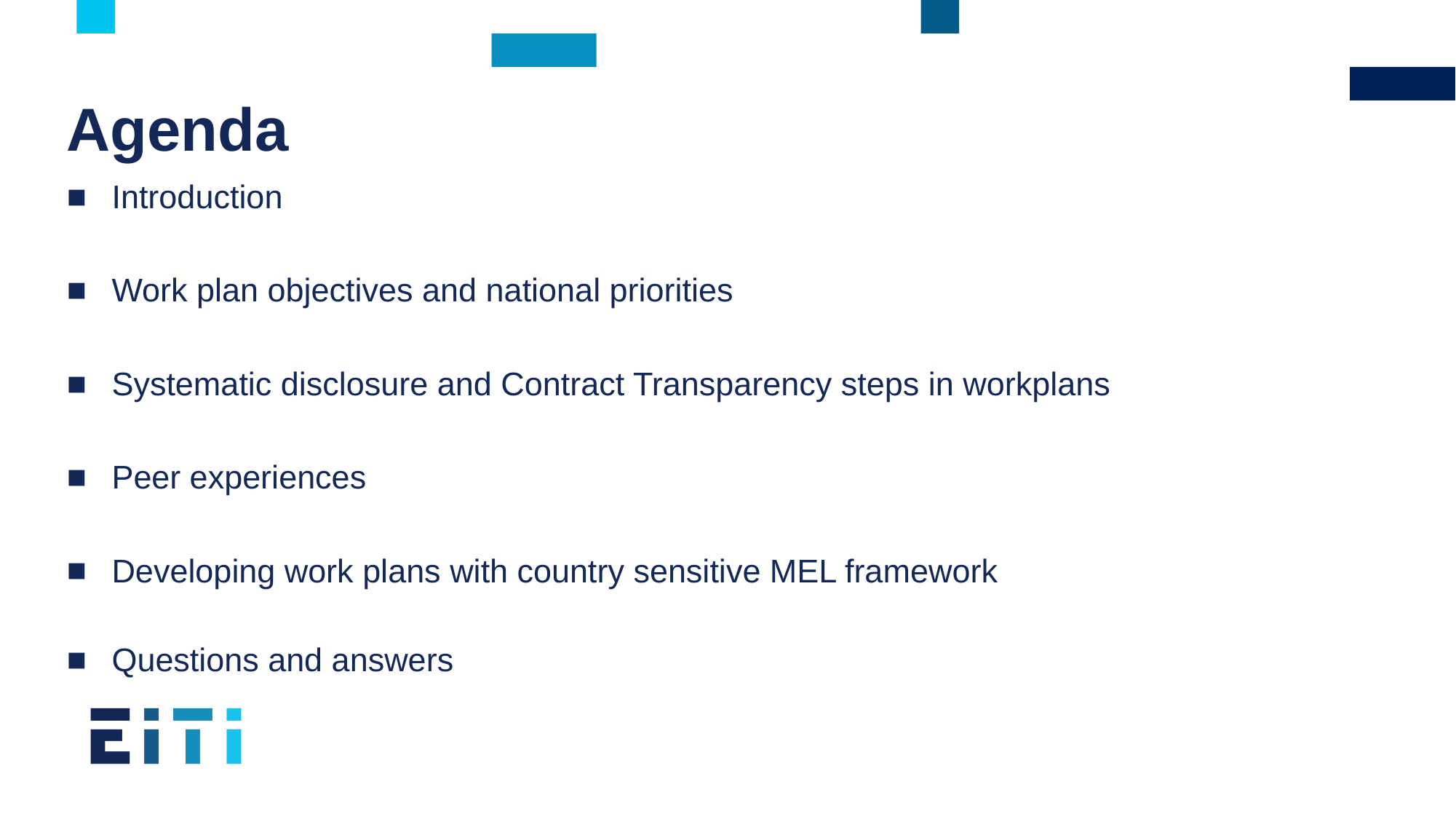

# Agenda
Introduction

Work plan objectives and national priorities

Systematic disclosure and Contract Transparency steps in workplans

Peer experiences

Developing work plans with country sensitive MEL framework

Questions and answers